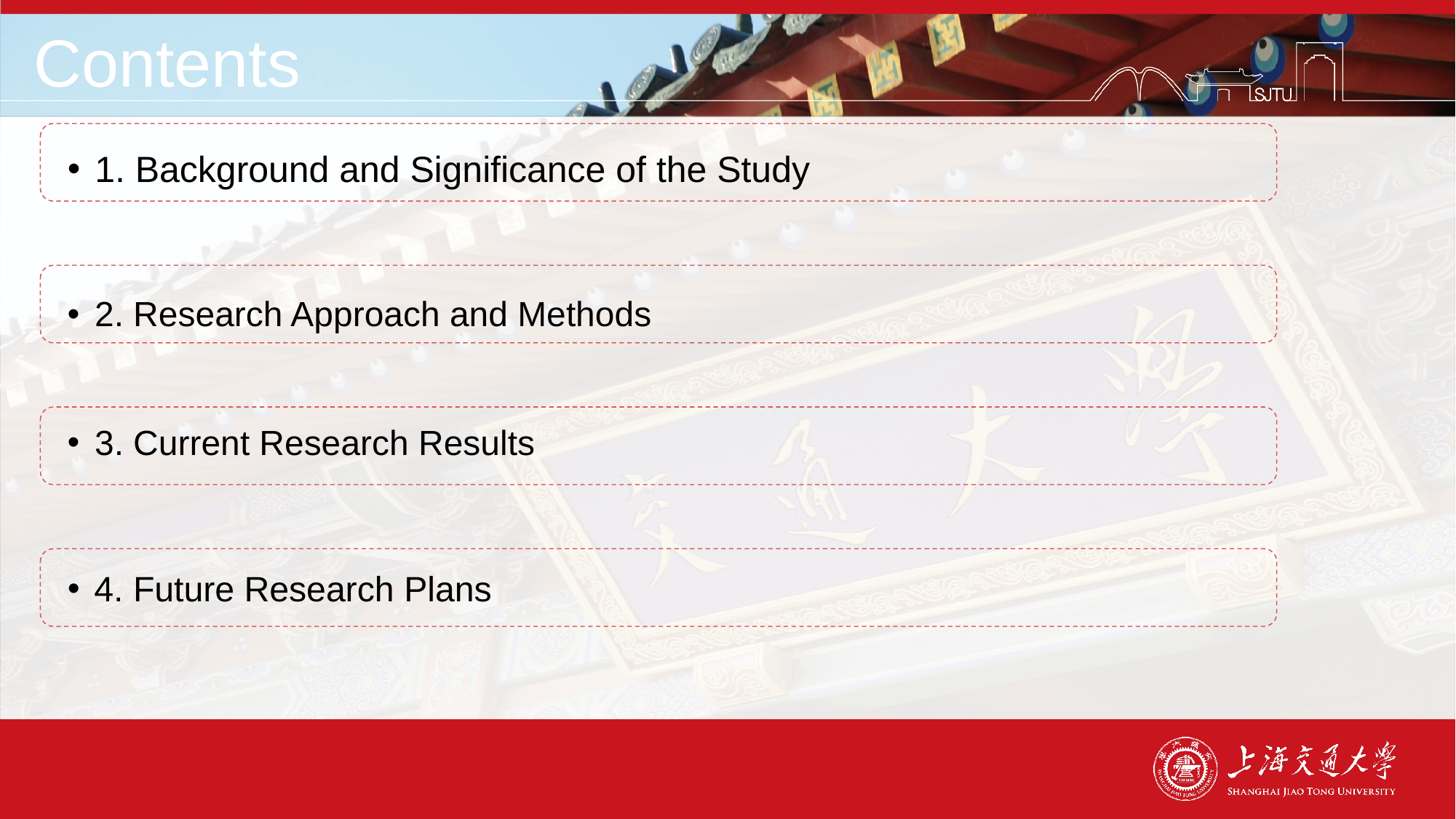

Contents

1. Background and Significance of the Study

2. Research Approach and Methods

3. Current Research Results

4. Future Research Plans